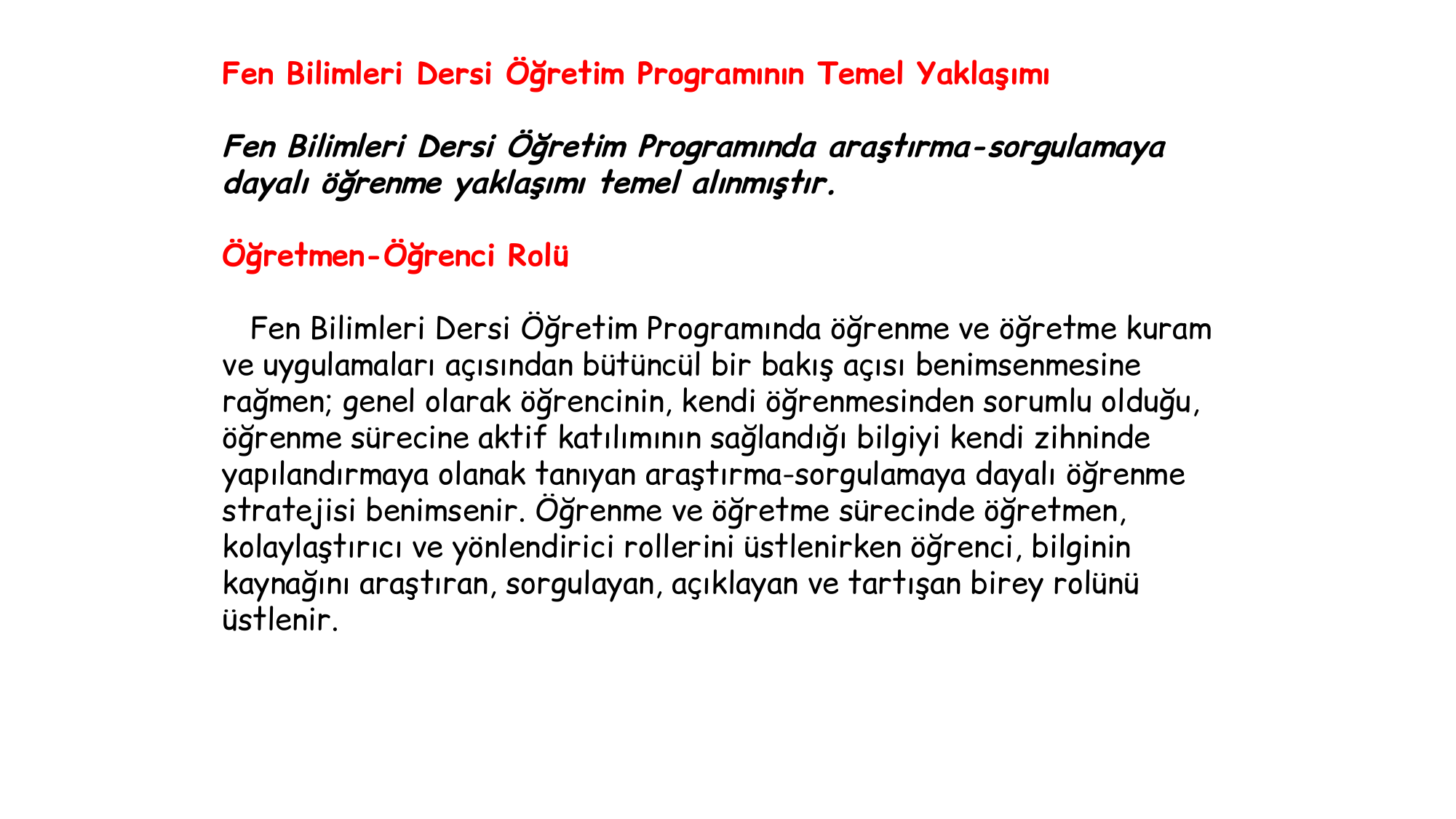

Fen Bilimleri Dersi Öğretim Programının Temel Yaklaşımı

Fen Bilimleri Dersi Öğretim Programında araştırma-sorgulamaya dayalı öğrenme yaklaşımı temel alınmıştır.

Öğretmen-Öğrenci Rolü

   Fen Bilimleri Dersi Öğretim Programında öğrenme ve öğretme kuram ve uygulamaları açısından bütüncül bir bakış açısı benimsenmesine rağmen; genel olarak öğrencinin, kendi öğrenmesinden sorumlu olduğu, öğrenme sürecine aktif katılımının sağlandığı bilgiyi kendi zihninde yapılandırmaya olanak tanıyan araştırma-sorgulamaya dayalı öğrenme stratejisi benimsenir. Öğrenme ve öğretme sürecinde öğretmen, kolaylaştırıcı ve yönlendirici rollerini üstlenirken öğrenci, bilginin kaynağını araştıran, sorgulayan, açıklayan ve tartışan birey rolünü üstlenir.